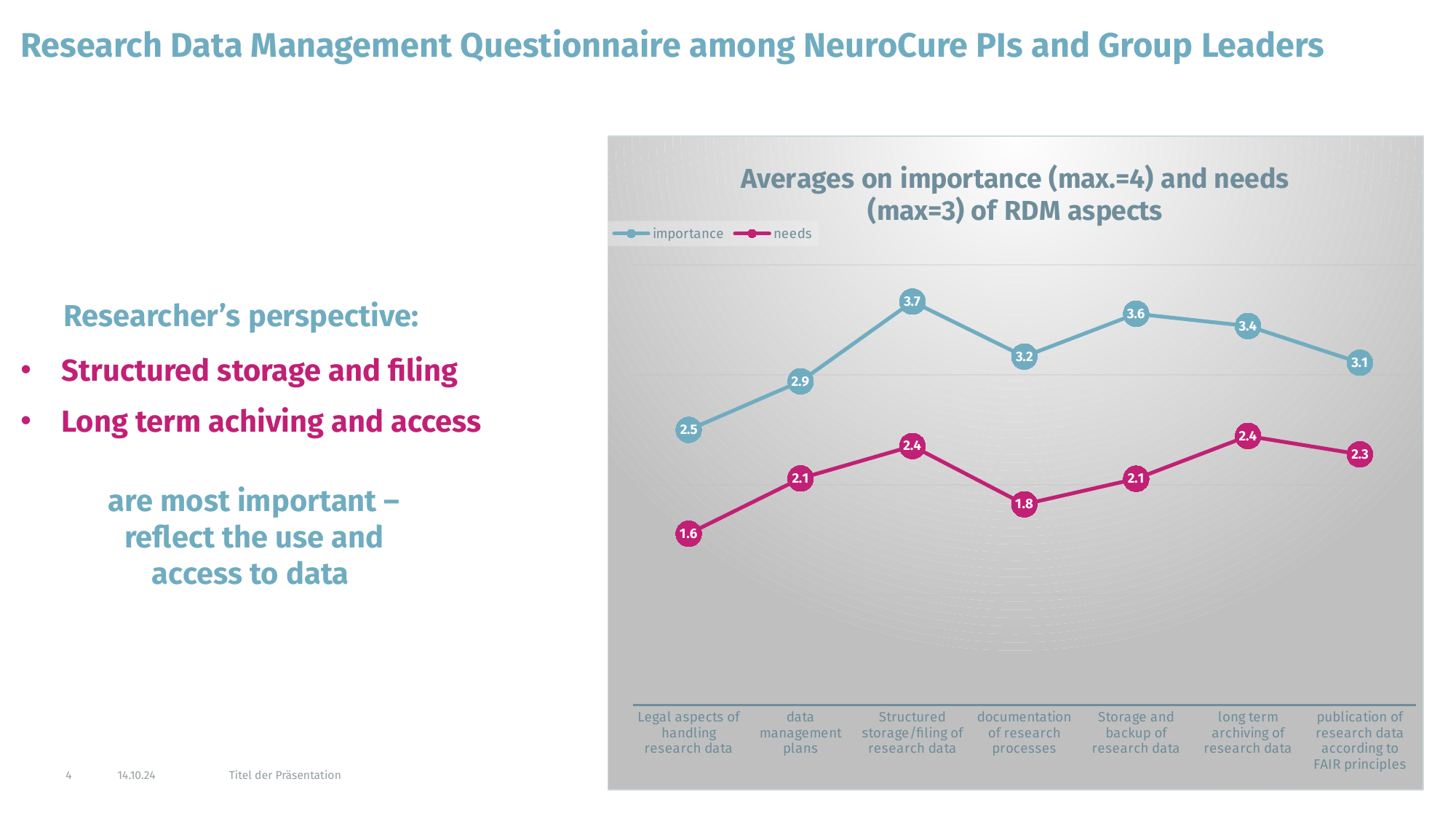

# Research Data Management Questionnaire among NeuroCure PIs and Group Leaders

### Chart: Averages on importance (max.=4) and needs (max=3) of RDM aspects

| Category | importance | needs |
|---|---|---|
| Legal aspects of handling research data | 2.5 | 1.5555555555555556 |
| data management plans | 2.9411764705882355 | 2.0588235294117645 |
| Structured storage/filing of research data | 3.6666666666666665 | 2.3529411764705883 |
| documentation of research processes | 3.1666666666666665 | 1.8235294117647058 |
| Storage and backup of research data | 3.5555555555555554 | 2.0555555555555554 |
| long term archiving of research data | 3.4444444444444446 | 2.4444444444444446 |
| publication of research data according to FAIR principles | 3.111111111111111 | 2.2777777777777777 |
Researcher’s perspective:
Structured storage and filing
Long term achiving and access
are most important – reflect the use and access to data
4
14.10.24
Titel der Präsentation